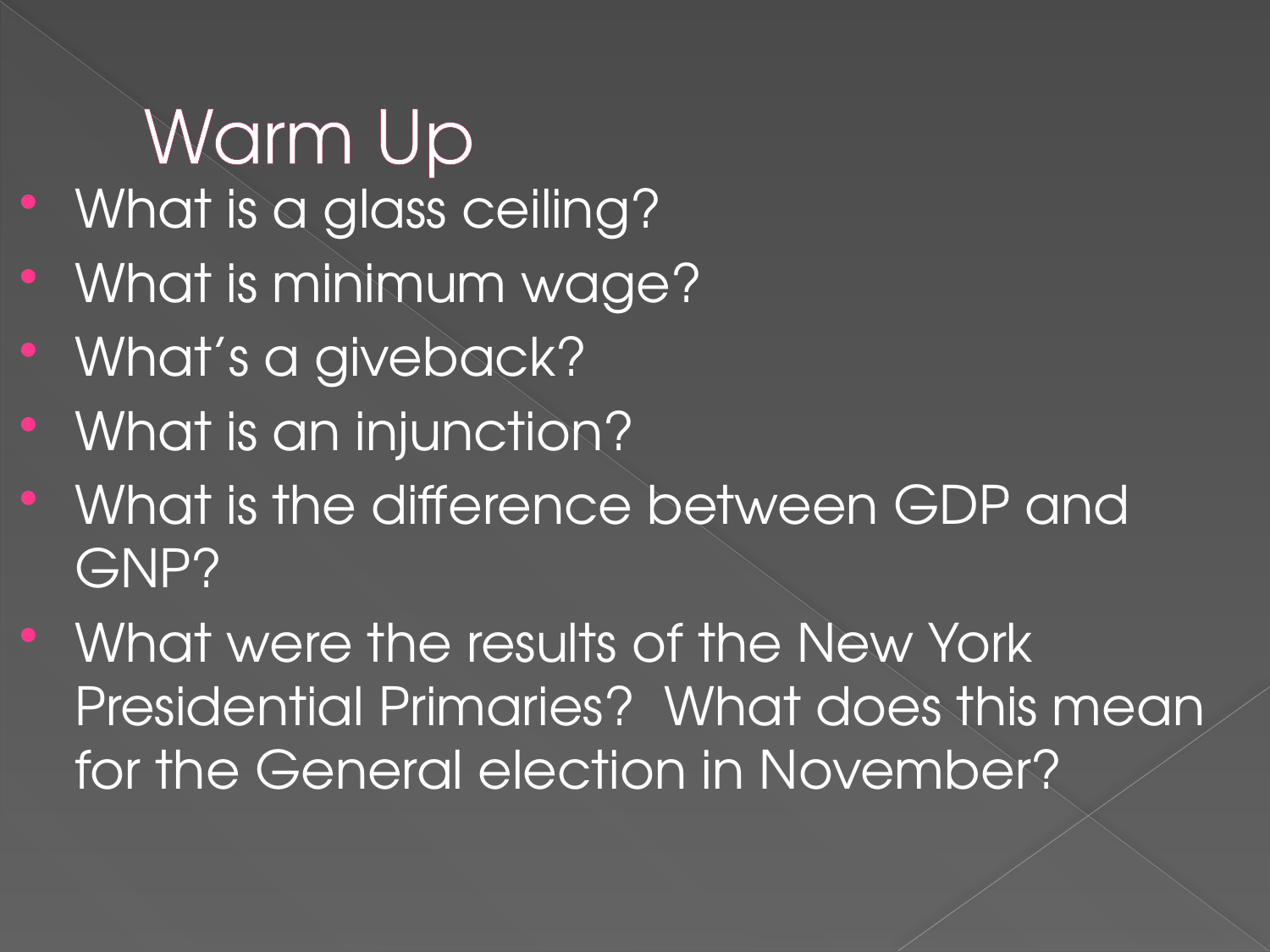

# Warm Up
What is a glass ceiling?
What is minimum wage?
What’s a giveback?
What is an injunction?
What is the difference between GDP and GNP?
What were the results of the New York Presidential Primaries?  What does this mean for the General election in November?